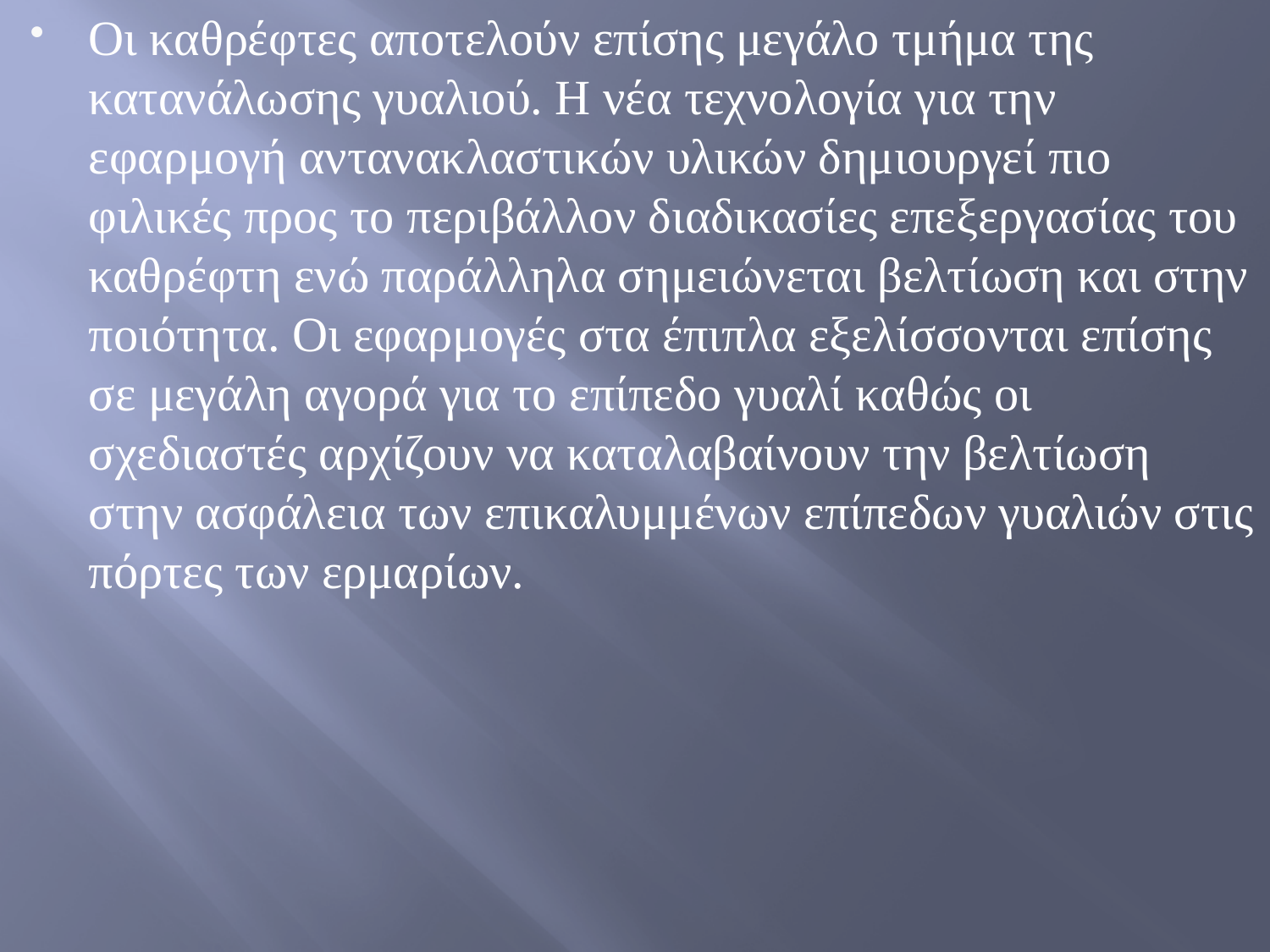

Οι καθρέφτες αποτελούν επίσης μεγάλο τμήμα της κατανάλωσης γυαλιού. Η νέα τεχνολογία για την εφαρμογή αντανακλαστικών υλικών δημιουργεί πιο φιλικές προς το περιβάλλον διαδικασίες επεξεργασίας του καθρέφτη ενώ παράλληλα σημειώνεται βελτίωση και στην ποιότητα. Οι εφαρμογές στα έπιπλα εξελίσσονται επίσης σε μεγάλη αγορά για το επίπεδο γυαλί καθώς οι σχεδιαστές αρχίζουν να καταλαβαίνουν την βελτίωση στην ασφάλεια των επικαλυμμένων επίπεδων γυαλιών στις πόρτες των ερμαρίων.